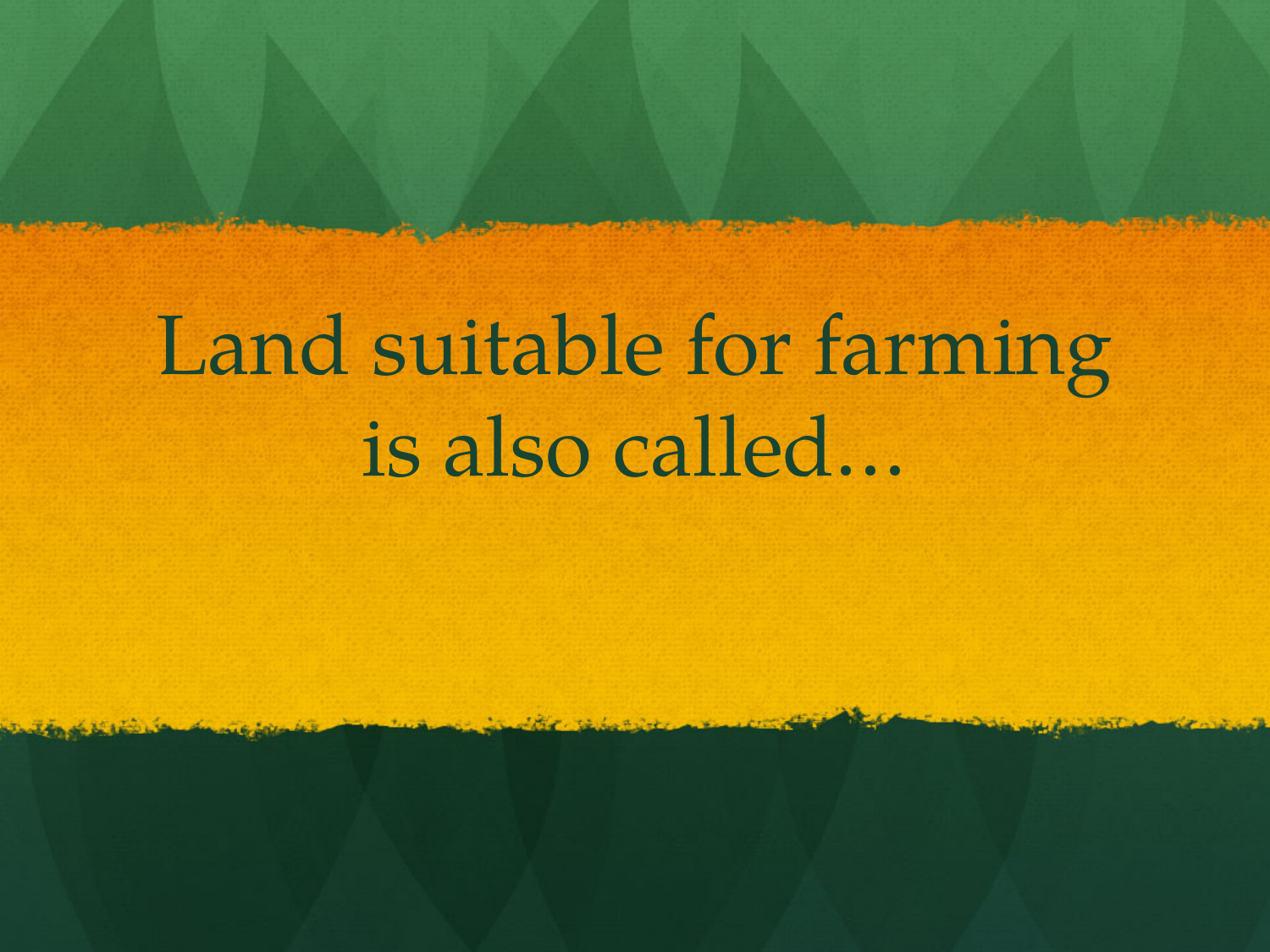

# Land suitable for farming is also called…